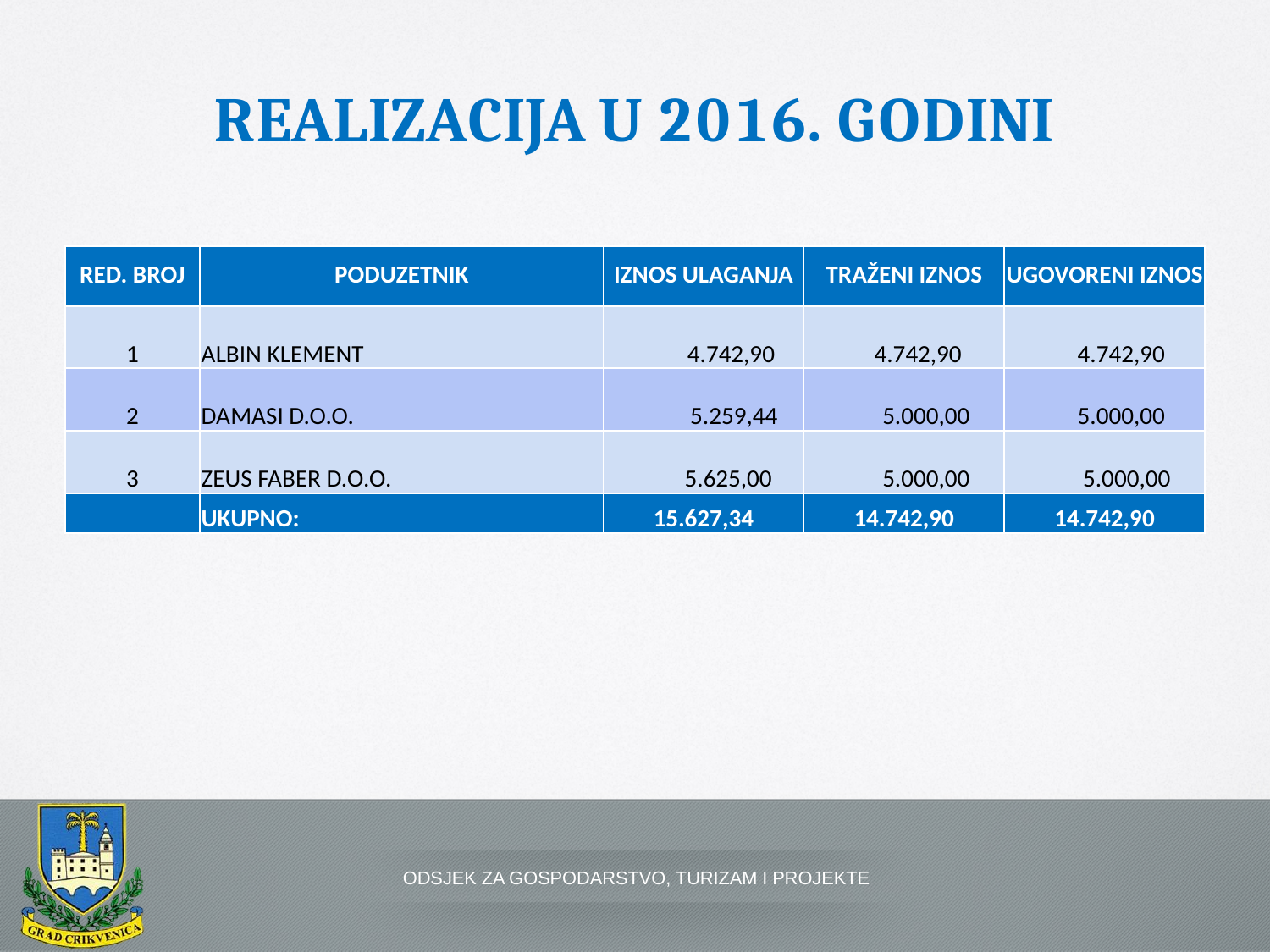

# REALIZACIJA U 2016. GODINI
| RED. BROJ | PODUZETNIK | IZNOS ULAGANJA | TRAŽENI IZNOS | UGOVORENI IZNOS |
| --- | --- | --- | --- | --- |
| 1 | ALBIN KLEMENT | 4.742,90 | 4.742,90 | 4.742,90 |
| 2 | DAMASI D.O.O. | 5.259,44 | 5.000,00 | 5.000,00 |
| 3 | ZEUS FABER D.O.O. | 5.625,00 | 5.000,00 | 5.000,00 |
|  | UKUPNO: | 15.627,34 | 14.742,90 | 14.742,90 |